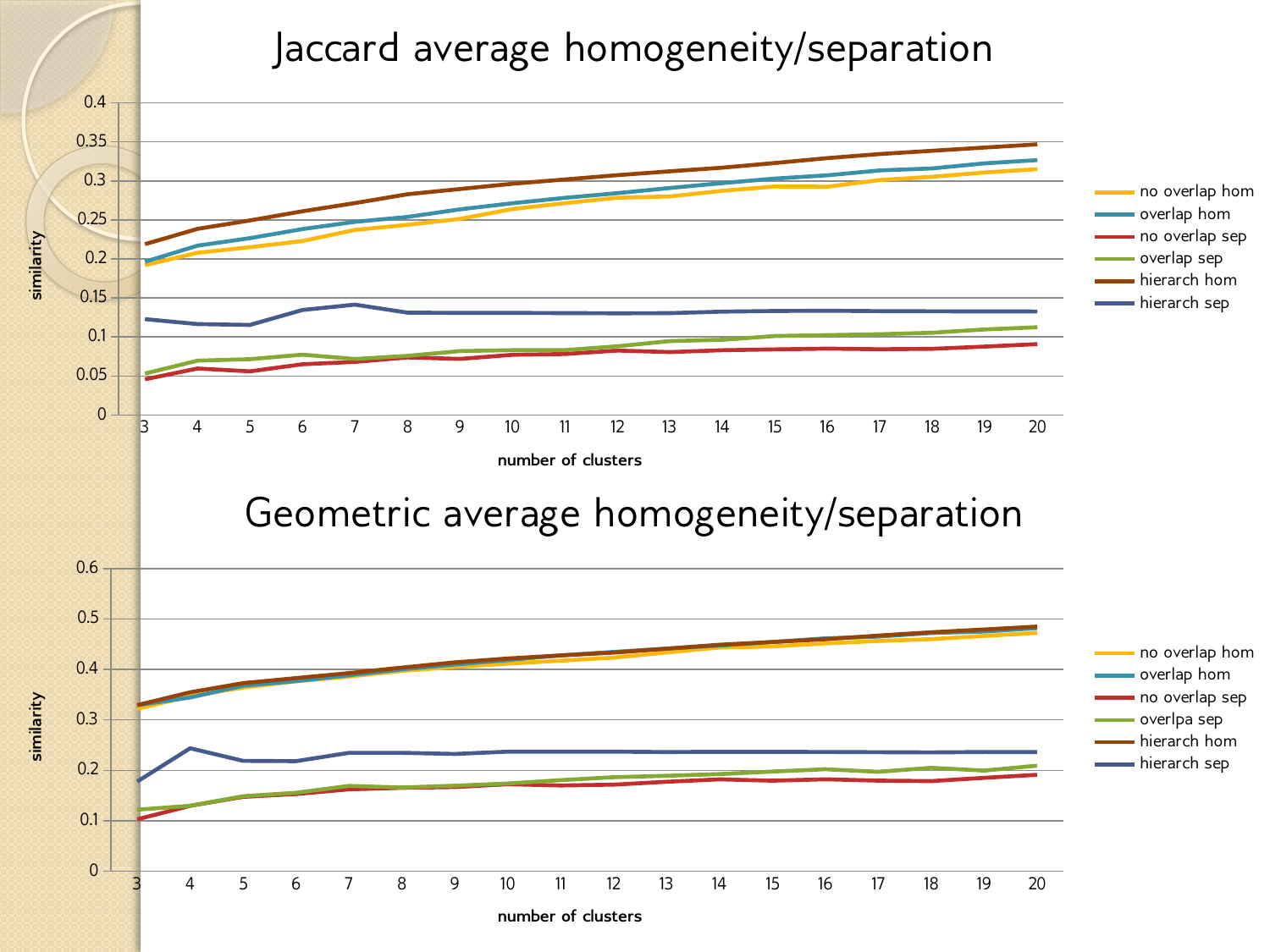

### Chart: Jaccard average homogeneity/separation

| Category |  |  |  |  |  |  |
|---|---|---|---|---|---|---|
| 3 | 0.19196136834213606 | 0.196320099221888 | 0.04571496488393942 | 0.0530941160690028 | 0.21898594165392402 | 0.12280424170038501 |
| 4 | 0.20786761932367798 | 0.21705214554044902 | 0.05952129796840352 | 0.0696130657684685 | 0.238531733910944 | 0.11648242774681904 |
| 5 | 0.21513823518796807 | 0.22662816599805197 | 0.05591106465059532 | 0.07149748802381982 | 0.24936872457224002 | 0.115371829954041 |
| 6 | 0.22299490704642208 | 0.23828921584725202 | 0.06497423350693382 | 0.07725670790922481 | 0.261079649707075 | 0.134542197772659 |
| 7 | 0.23724216877787901 | 0.24757498431540104 | 0.06798985432164652 | 0.07176357037383123 | 0.27161500927887305 | 0.141419858608591 |
| 8 | 0.24373796617653204 | 0.253860012031015 | 0.0737466022564599 | 0.07574424475196372 | 0.2829167957407491 | 0.13114382842566497 |
| 9 | 0.25135335041675794 | 0.263592481457299 | 0.0718346855604142 | 0.08185824685382681 | 0.28964667940707206 | 0.13080377403851495 |
| 10 | 0.264006686116123 | 0.27144099864876 | 0.07709066667247612 | 0.08303522378391742 | 0.29638303784703107 | 0.13083447739632204 |
| 11 | 0.27151946732772003 | 0.278353012191784 | 0.07810945070763302 | 0.08310136917721164 | 0.30189973843384105 | 0.130552986678973 |
| 12 | 0.27844001035281307 | 0.284367554018158 | 0.0825039901471948 | 0.08800722667322051 | 0.3073965280870721 | 0.130285920142981 |
| 13 | 0.280129653898698 | 0.29092558832699306 | 0.08059069096879383 | 0.09472401037447625 | 0.31231496452905416 | 0.130492119614836 |
| 14 | 0.287337369455589 | 0.297247809513818 | 0.08297784049272901 | 0.09634480297708514 | 0.317035638715718 | 0.132404224383598 |
| 15 | 0.29289900290780707 | 0.30305009543144606 | 0.0840846599979051 | 0.101164499125355 | 0.3229979693655211 | 0.13324102842577 |
| 16 | 0.292605734249083 | 0.307190186940233 | 0.08501069288404693 | 0.102352681833504 | 0.3292667178694852 | 0.13354938340866201 |
| 17 | 0.30115924054883897 | 0.31348760760532607 | 0.08425382213075522 | 0.10345434373078001 | 0.33449172233017005 | 0.133034587095417 |
| 18 | 0.30536761453570205 | 0.31604288835130406 | 0.08476960890555511 | 0.10541594444391203 | 0.338679345666398 | 0.13285313340719304 |
| 19 | 0.3108647940022531 | 0.32260930755447204 | 0.08763314490842643 | 0.10963506552031103 | 0.34286203708221713 | 0.132678528512429 |
| 20 | 0.315049324744712 | 0.32667274192532814 | 0.09076625259758472 | 0.112427069820034 | 0.34694071506326113 | 0.13259291927300698 |
#

### Chart: Geometric average homogeneity/separation

| Category |  |  |  |  |  |  |
|---|---|---|---|---|---|---|
| 3 | 0.32196826694996317 | 0.32920688274128107 | 0.10277222787665505 | 0.12180531156485 | 0.3291829369296771 | 0.17762434487694104 |
| 4 | 0.34708052719968113 | 0.344409166401917 | 0.129643705763242 | 0.12962850707914697 | 0.35469277201564603 | 0.24367274697389096 |
| 5 | 0.3640984817921481 | 0.367766521771102 | 0.147270522833294 | 0.148645508398201 | 0.37276044677254805 | 0.218665204043815 |
| 6 | 0.3764284514228101 | 0.376752216407216 | 0.15286863366148704 | 0.15533990913429 | 0.3828574296328221 | 0.21808318307700905 |
| 7 | 0.38580652731744114 | 0.38850620800728103 | 0.162253311136153 | 0.169037553422684 | 0.39276765861246504 | 0.23453037435137403 |
| 8 | 0.39714790632122504 | 0.40015393531381105 | 0.165149599781214 | 0.165903999253109 | 0.4035849944413691 | 0.23462496735553298 |
| 9 | 0.40488894040826306 | 0.409730574860757 | 0.166792642008772 | 0.16944179349313002 | 0.414031053832304 | 0.23238036873692103 |
| 10 | 0.4115169836456921 | 0.418558731506696 | 0.172308504734232 | 0.17379531290713504 | 0.42163834470310096 | 0.23694847045586406 |
| 11 | 0.417410020863322 | 0.42789889767311406 | 0.169871338614498 | 0.18039873313831203 | 0.4277981186180189 | 0.23699722950710905 |
| 12 | 0.4233447667099771 | 0.434748059156571 | 0.17150094907912802 | 0.18630853480708404 | 0.433219494751086 | 0.23694017718781202 |
| 13 | 0.433595662738775 | 0.44132830086025904 | 0.177162539369413 | 0.189021639798209 | 0.441081717068125 | 0.236078957118872 |
| 14 | 0.443472184696038 | 0.447138094884989 | 0.18204995484445202 | 0.19237467453177398 | 0.44898827002188907 | 0.23655363137864596 |
| 15 | 0.445576524246705 | 0.45443867310382907 | 0.17929921755079106 | 0.197463926699185 | 0.45430188383377806 | 0.23636869181686704 |
| 16 | 0.451597910335384 | 0.4615678890450571 | 0.18215514228280202 | 0.20198528856304201 | 0.459797919117282 | 0.23634134733346804 |
| 17 | 0.4564440326950319 | 0.46500428204136 | 0.17943889482903902 | 0.19696545191643802 | 0.46714659704575207 | 0.23578499525546104 |
| 18 | 0.45998977825676207 | 0.47215816473982103 | 0.17852918842153304 | 0.204875333908472 | 0.473659005615235 | 0.23543620744709307 |
| 19 | 0.4664044771529701 | 0.4750288001274601 | 0.18500651579006402 | 0.199324188004272 | 0.479240632592833 | 0.236252237960912 |
| 20 | 0.472403007255169 | 0.48181622899765914 | 0.191053539851544 | 0.20914946229219705 | 0.484949642055693 | 0.235996707493159 |